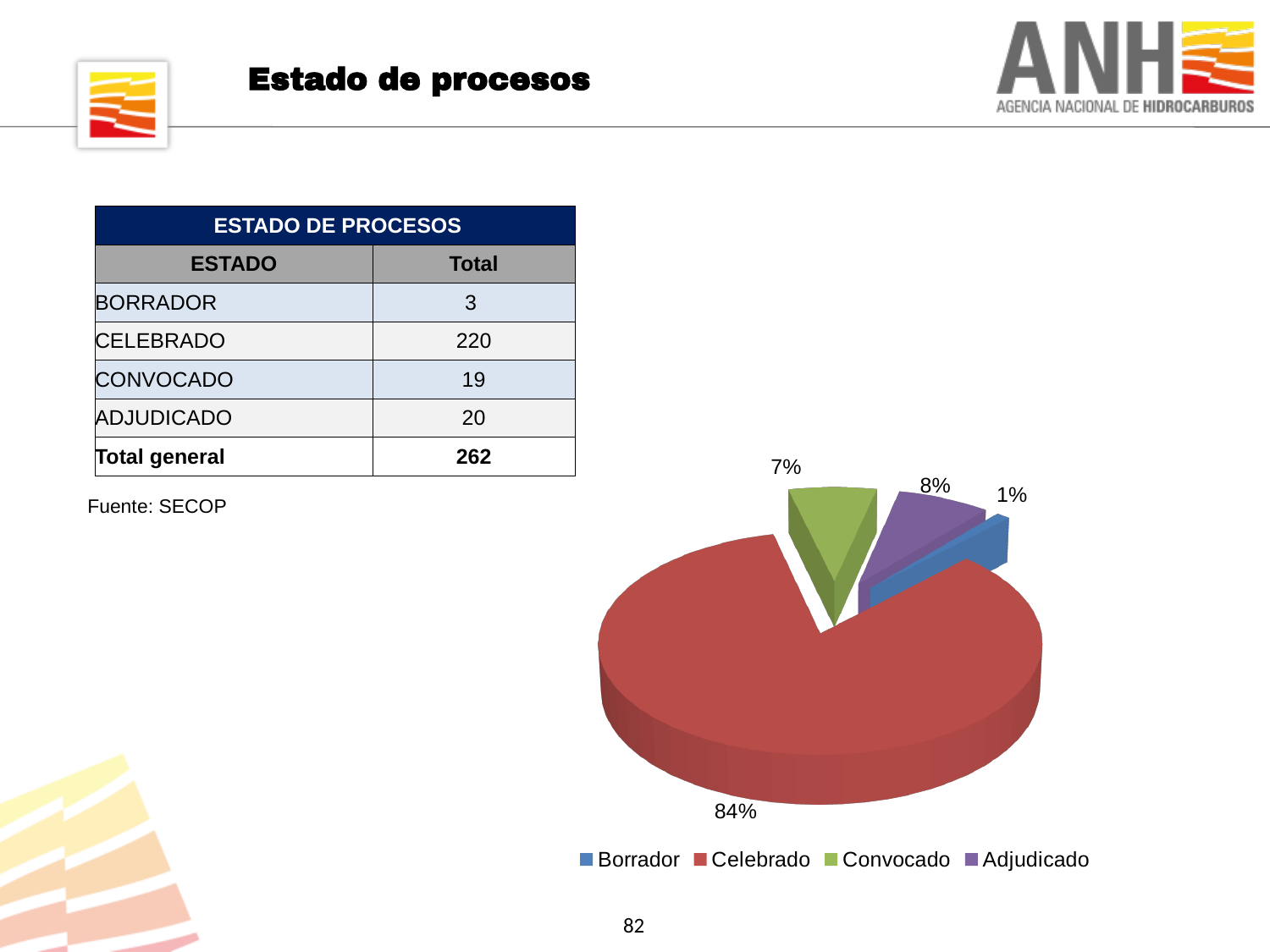

Estado de procesos
| ESTADO DE PROCESOS |  |
| --- | --- |
| ESTADO | Total |
| BORRADOR | 3 |
| CELEBRADO | 220 |
| CONVOCADO | 19 |
| ADJUDICADO | 20 |
| Total general | 262 |

[unsupported chart]

Fuente: SECOP
82